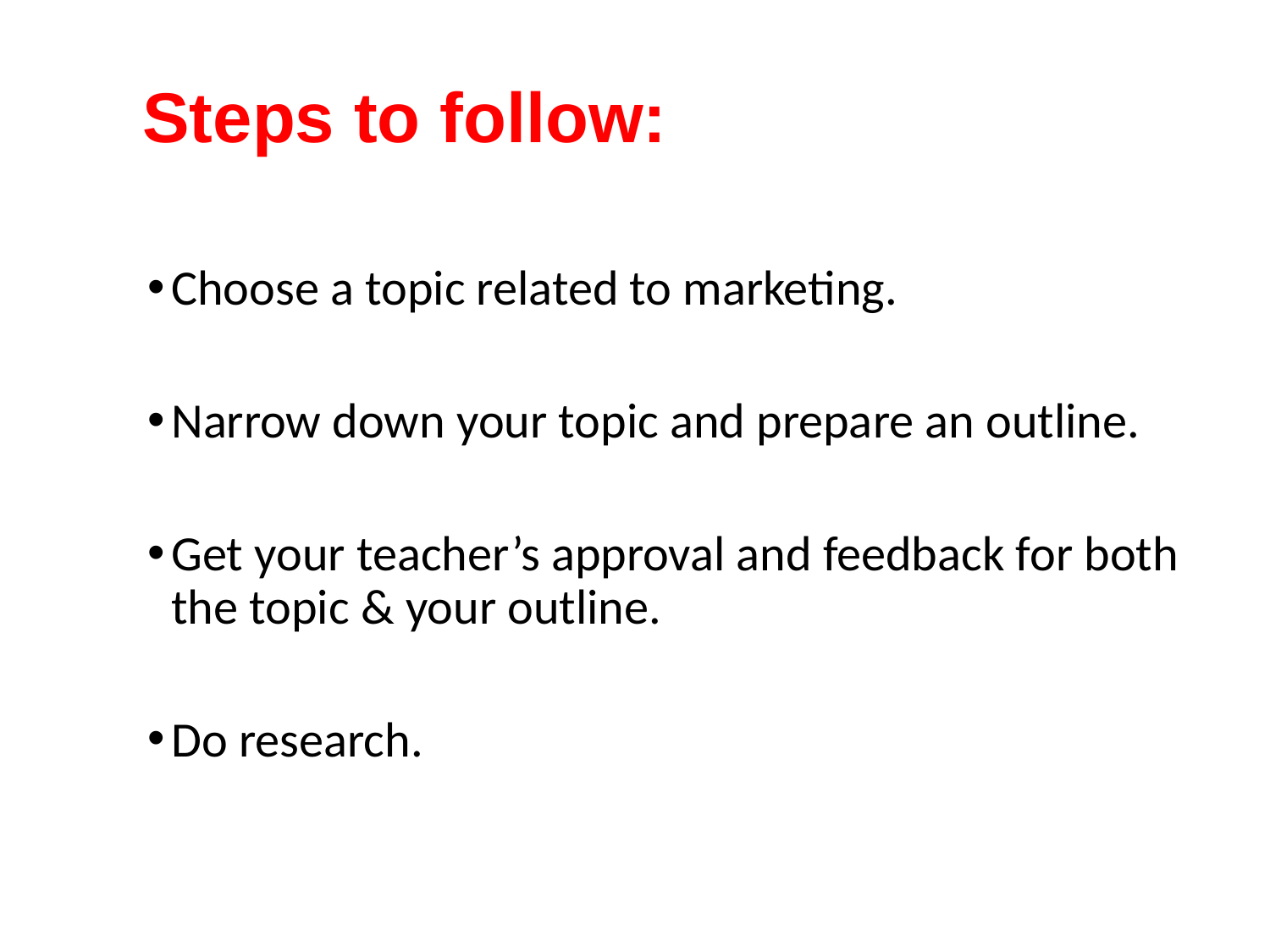

# Steps to follow:
Choose a topic related to marketing.

Narrow down your topic and prepare an outline.

Get your teacher’s approval and feedback for both the topic & your outline.

Do research.